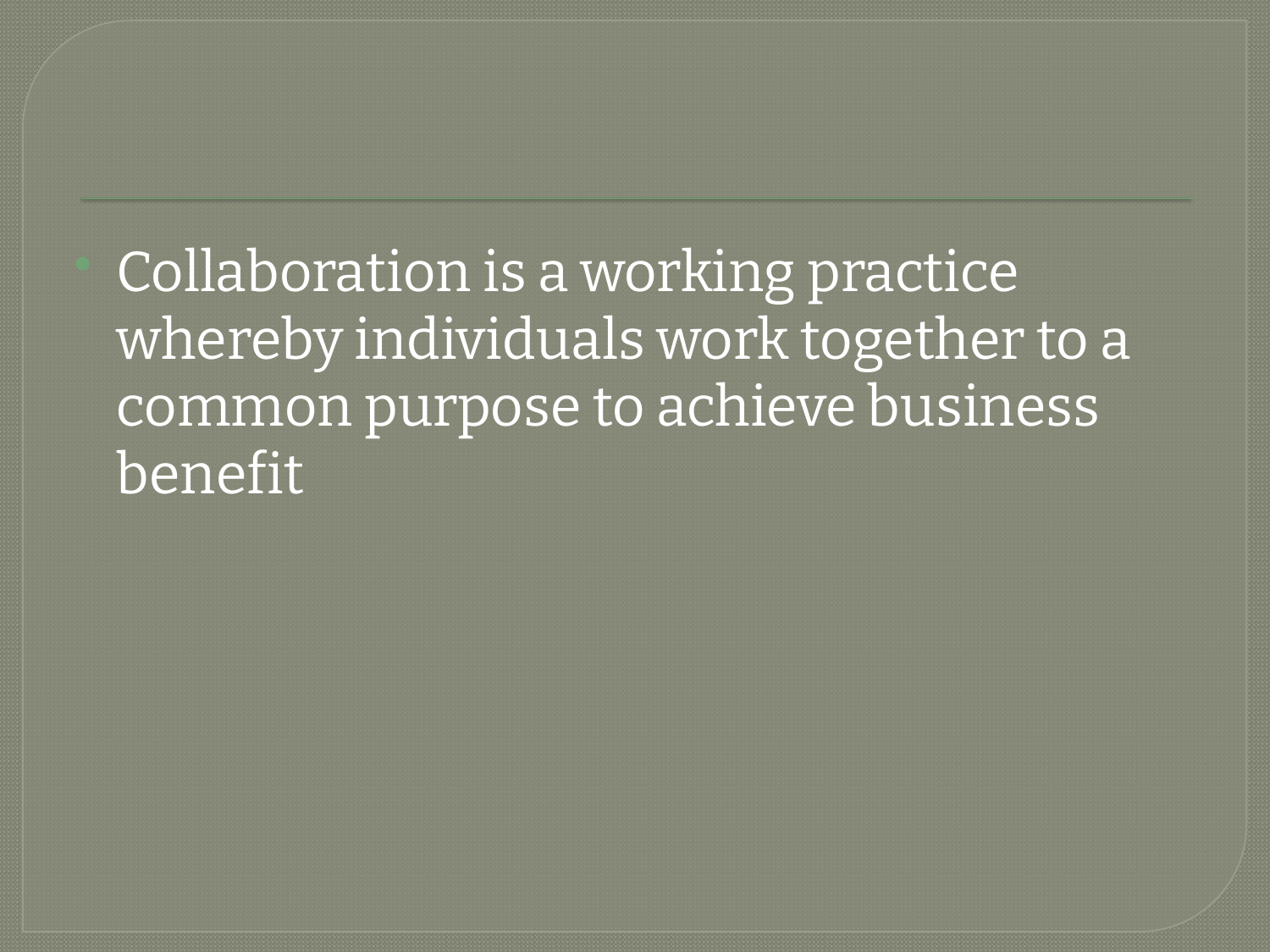

#
Collaboration is a working practice whereby individuals work together to a common purpose to achieve business benefit